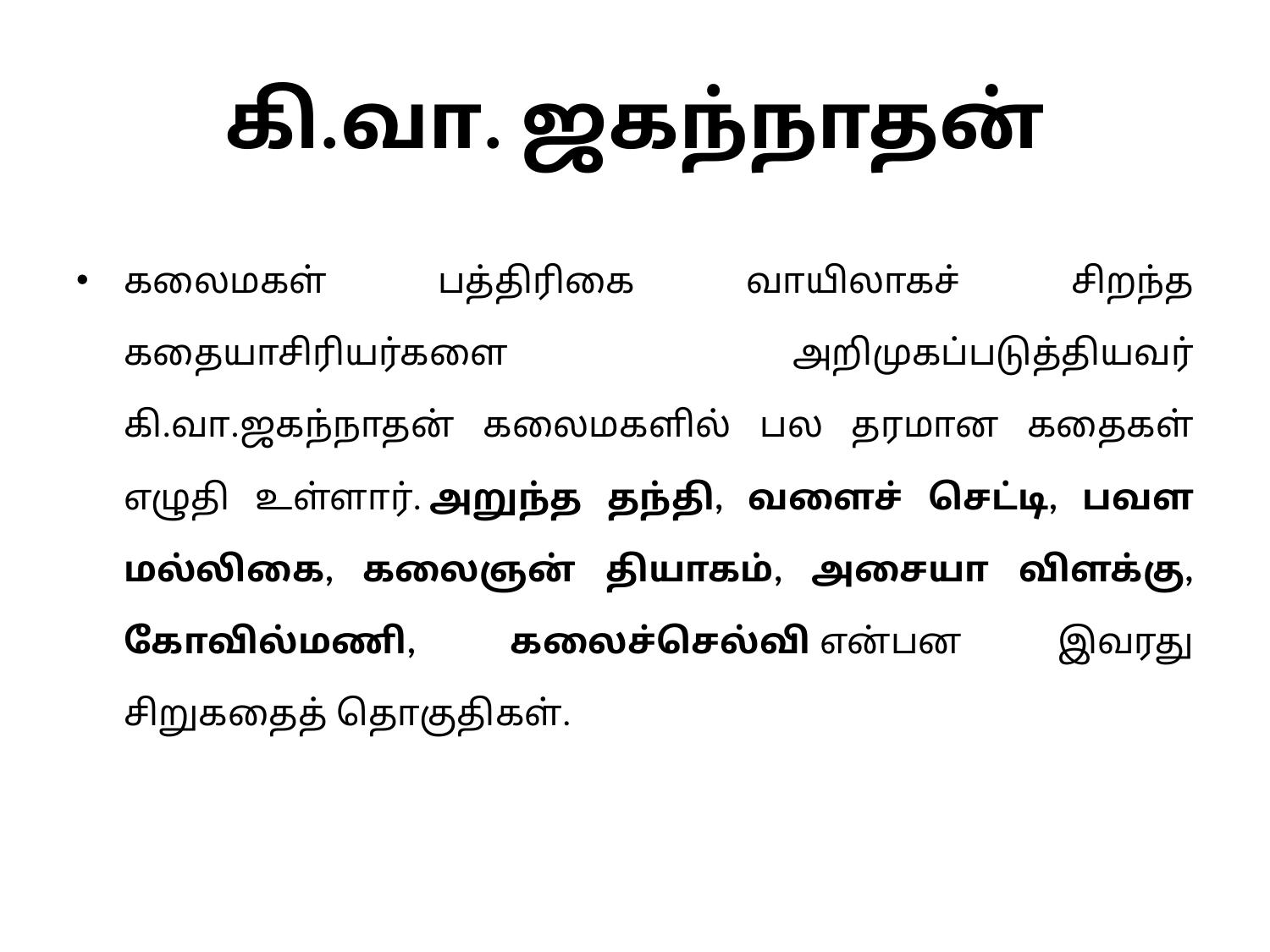

# கி.வா. ஜகந்நாதன்
கலைமகள் பத்திரிகை வாயிலாகச் சிறந்த கதையாசிரியர்களை அறிமுகப்படுத்தியவர் கி.வா.ஜகந்நாதன் கலைமகளில் பல தரமான கதைகள் எழுதி உள்ளார். அறுந்த தந்தி, வளைச் செட்டி, பவள மல்லிகை, கலைஞன் தியாகம், அசையா விளக்கு, கோவில்மணி, கலைச்செல்வி என்பன இவரது சிறுகதைத் தொகுதிகள்.